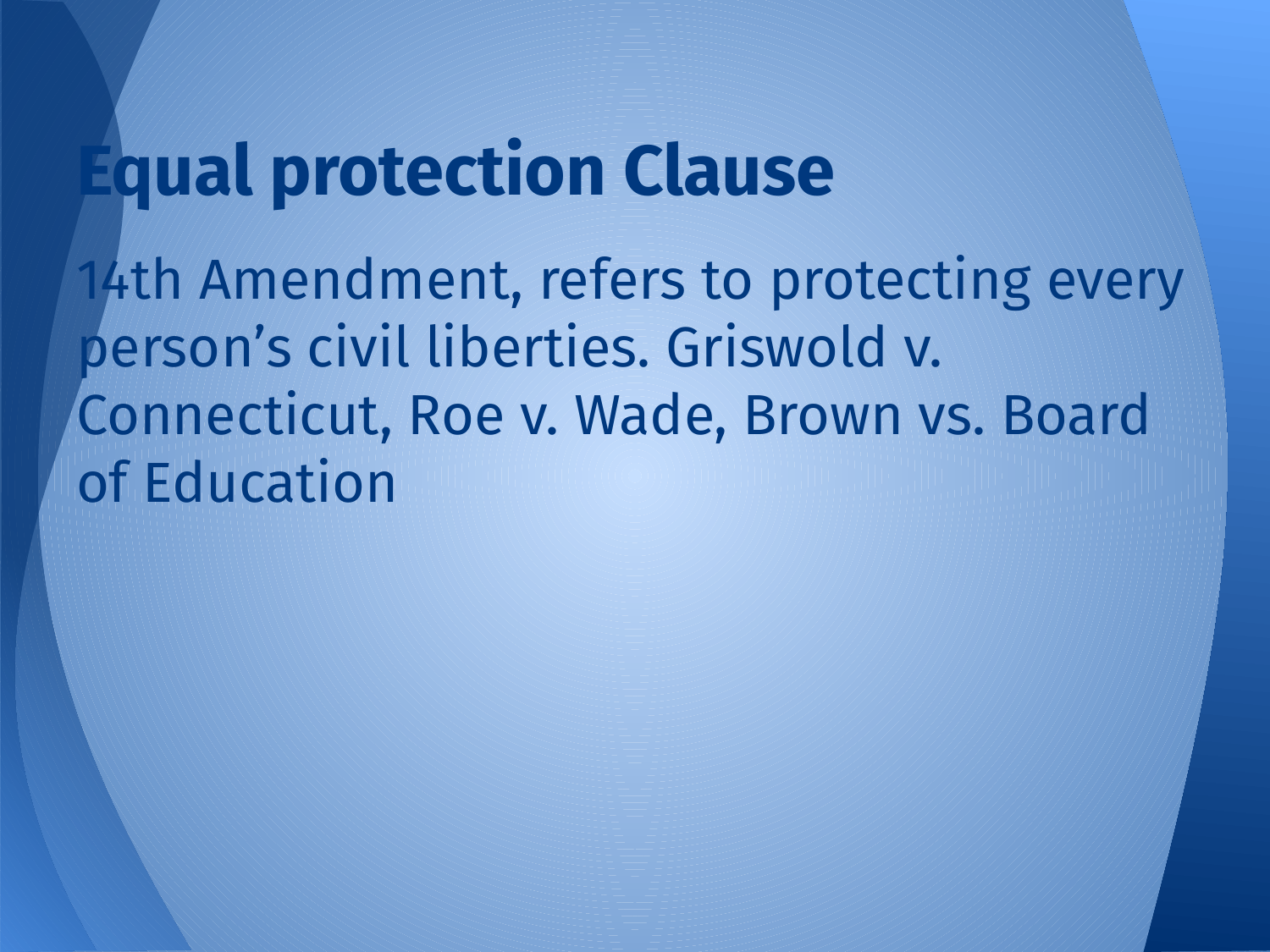

# Equal protection Clause
14th Amendment, refers to protecting every person’s civil liberties. Griswold v. Connecticut, Roe v. Wade, Brown vs. Board of Education